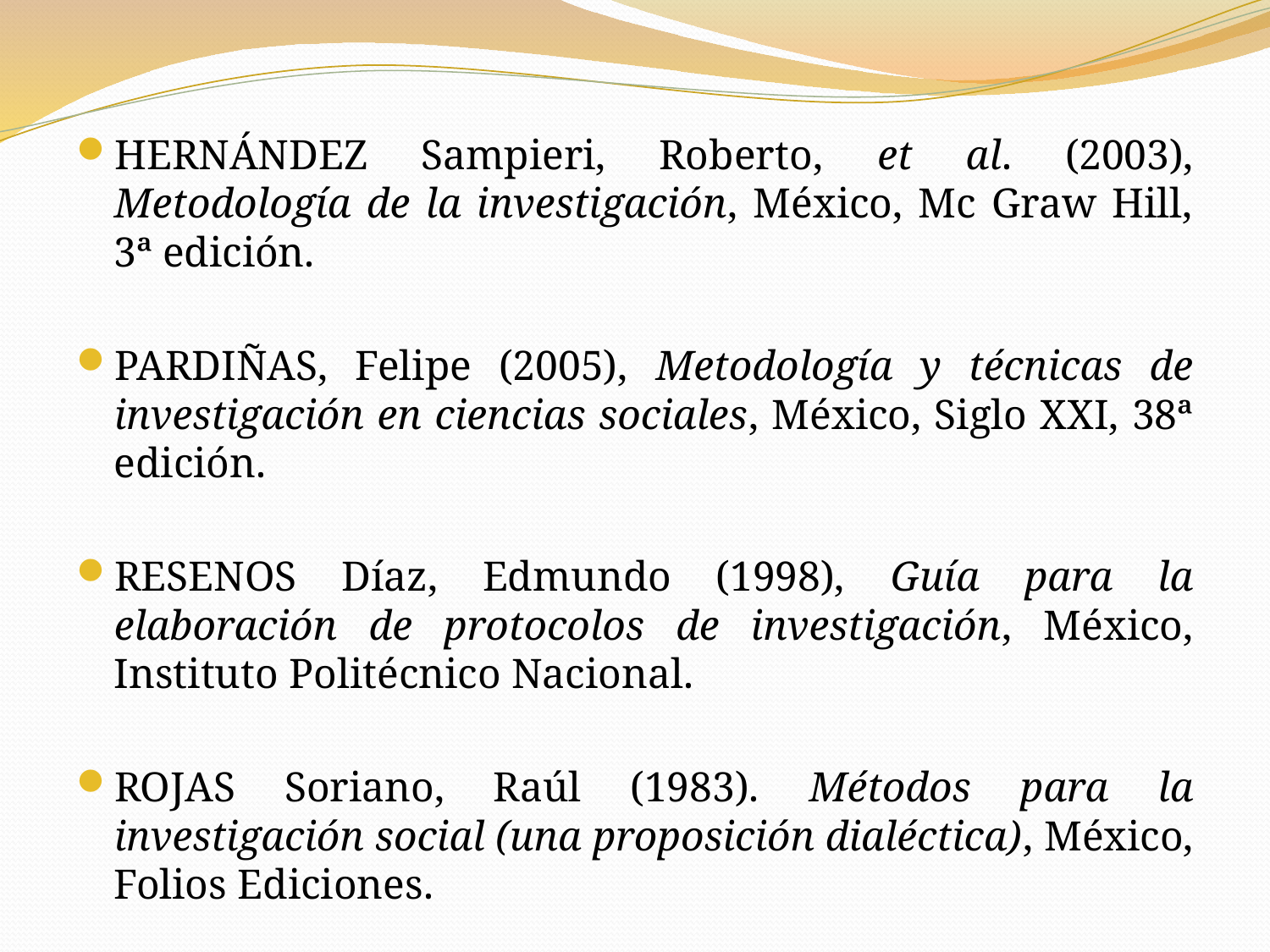

HERNÁNDEZ Sampieri, Roberto, et al. (2003), Metodología de la investigación, México, Mc Graw Hill, 3ª edición.

PARDIÑAS, Felipe (2005), Metodología y técnicas de investigación en ciencias sociales, México, Siglo XXI, 38ª edición.

RESENOS Díaz, Edmundo (1998), Guía para la elaboración de protocolos de investigación, México, Instituto Politécnico Nacional.

ROJAS Soriano, Raúl (1983). Métodos para la investigación social (una proposición dialéctica), México, Folios Ediciones.